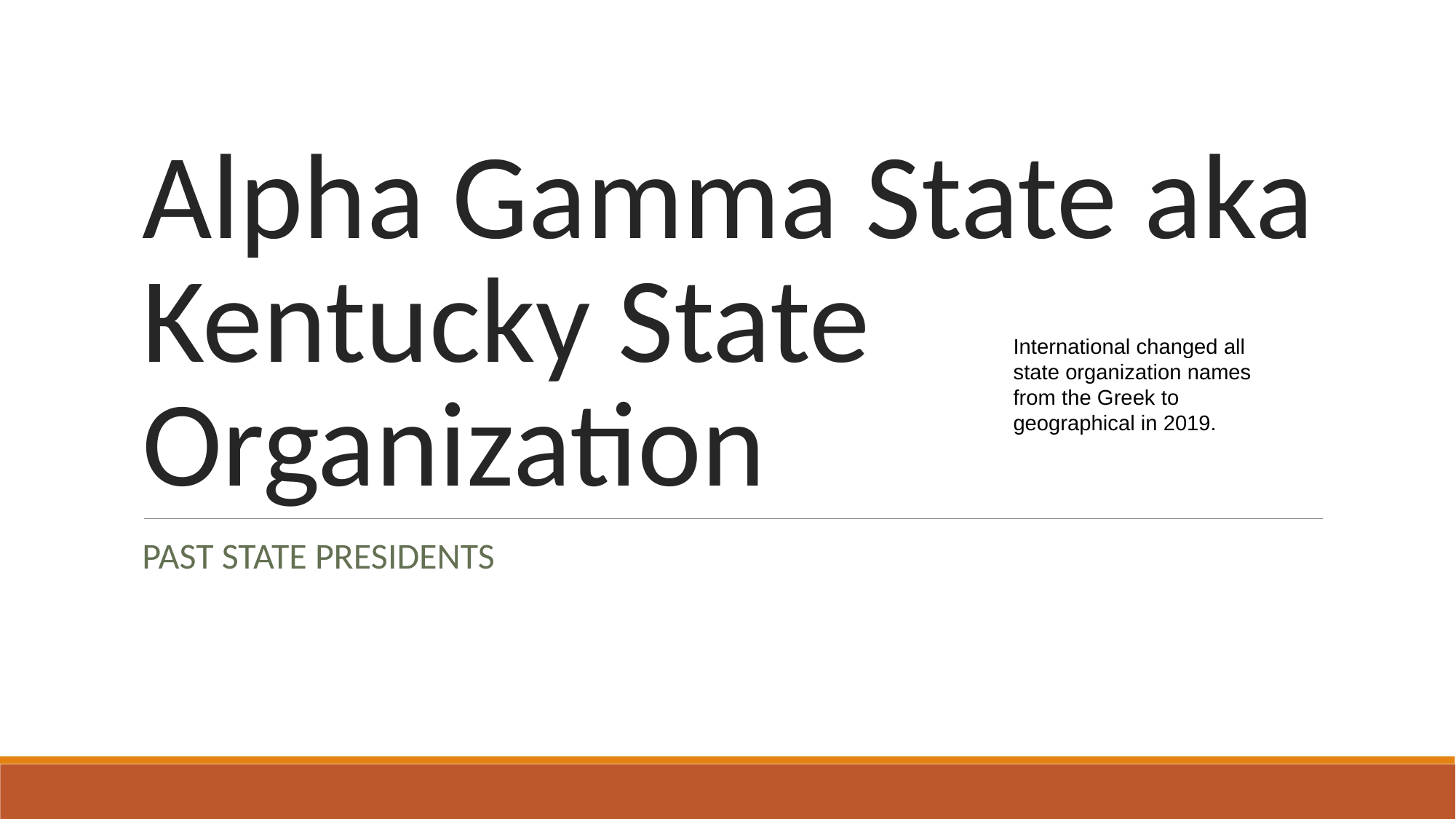

# Alpha Gamma State aka Kentucky State Organization
International changed all state organization names from the Greek to geographical in 2019.
PAST STATE PRESIDENTS